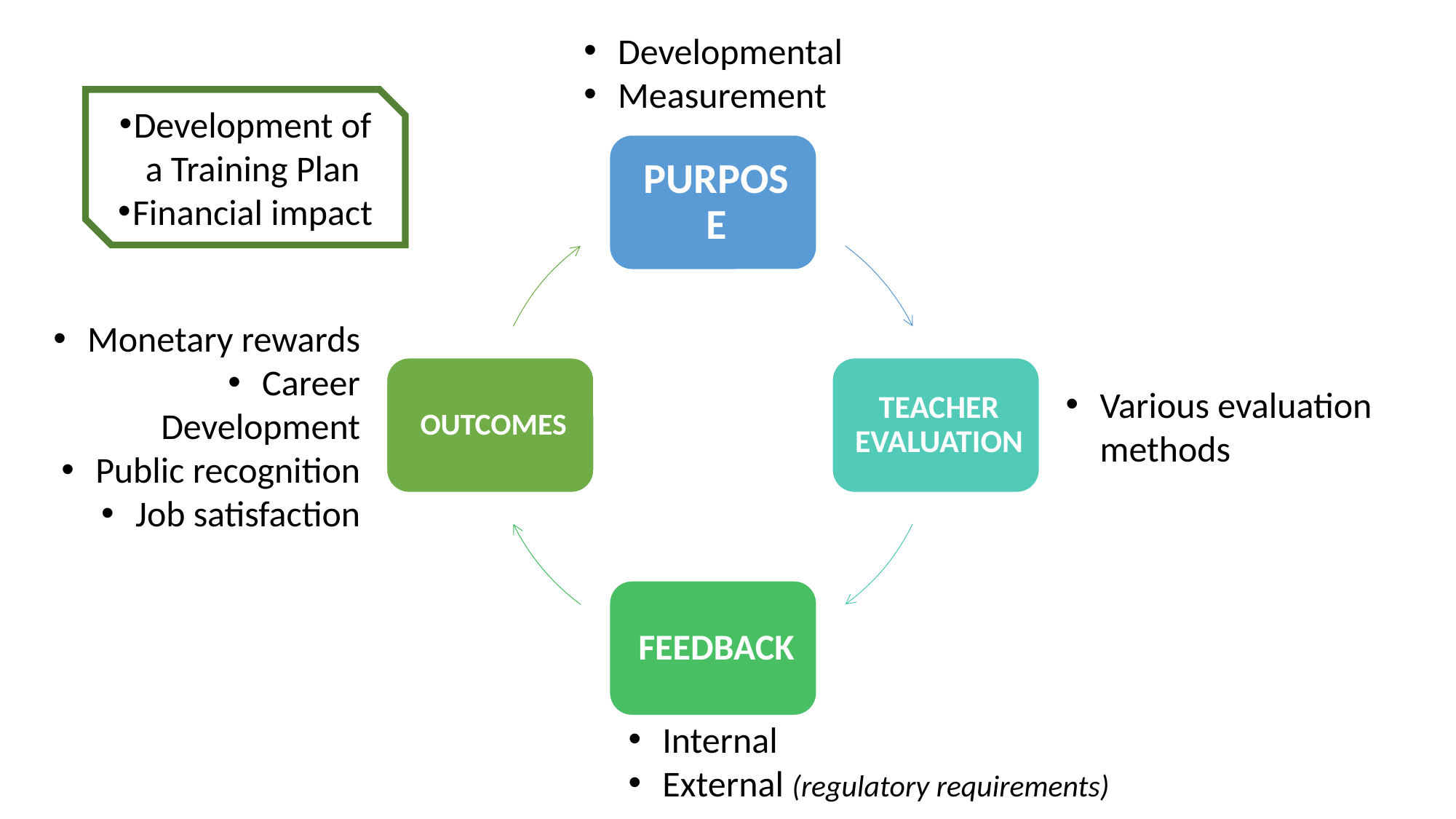

Developmental
Measurement
Development of a Training Plan
Financial impact
PURPOSE
TEACHER EVALUATION
FEEDBACK
OUTCOMES
Monetary rewards
Career Development
Public recognition
Job satisfaction
Various evaluation methods
Internal
External (regulatory requirements)